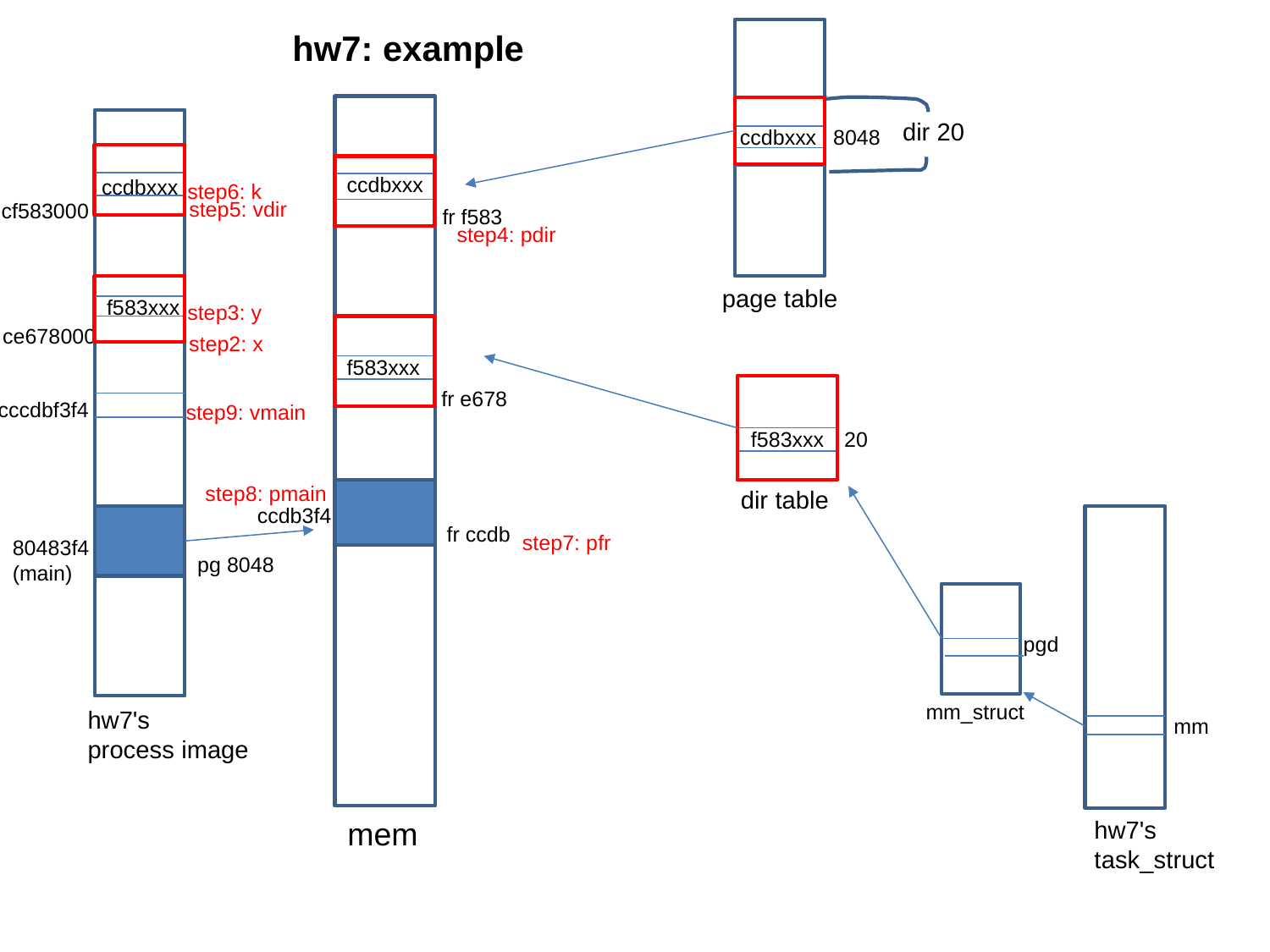

hw7: example

dir 20

ccdbxxx
8048

ccdbxxx
ccdbxxx
step6: k
step5: vdir
cf583000
fr f583
step4: pdir

page table
f583xxx
step3: y

ce678000
step2: x
f583xxx

fr e678
cccdbf3f4
step9: vmain
f583xxx
20
step8: pmain
dir table

ccdb3f4

fr ccdb
step7: pfr
80483f4
(main)
pg 8048

pgd
mm_struct
hw7's
process image
mm
mem
hw7's
task_struct